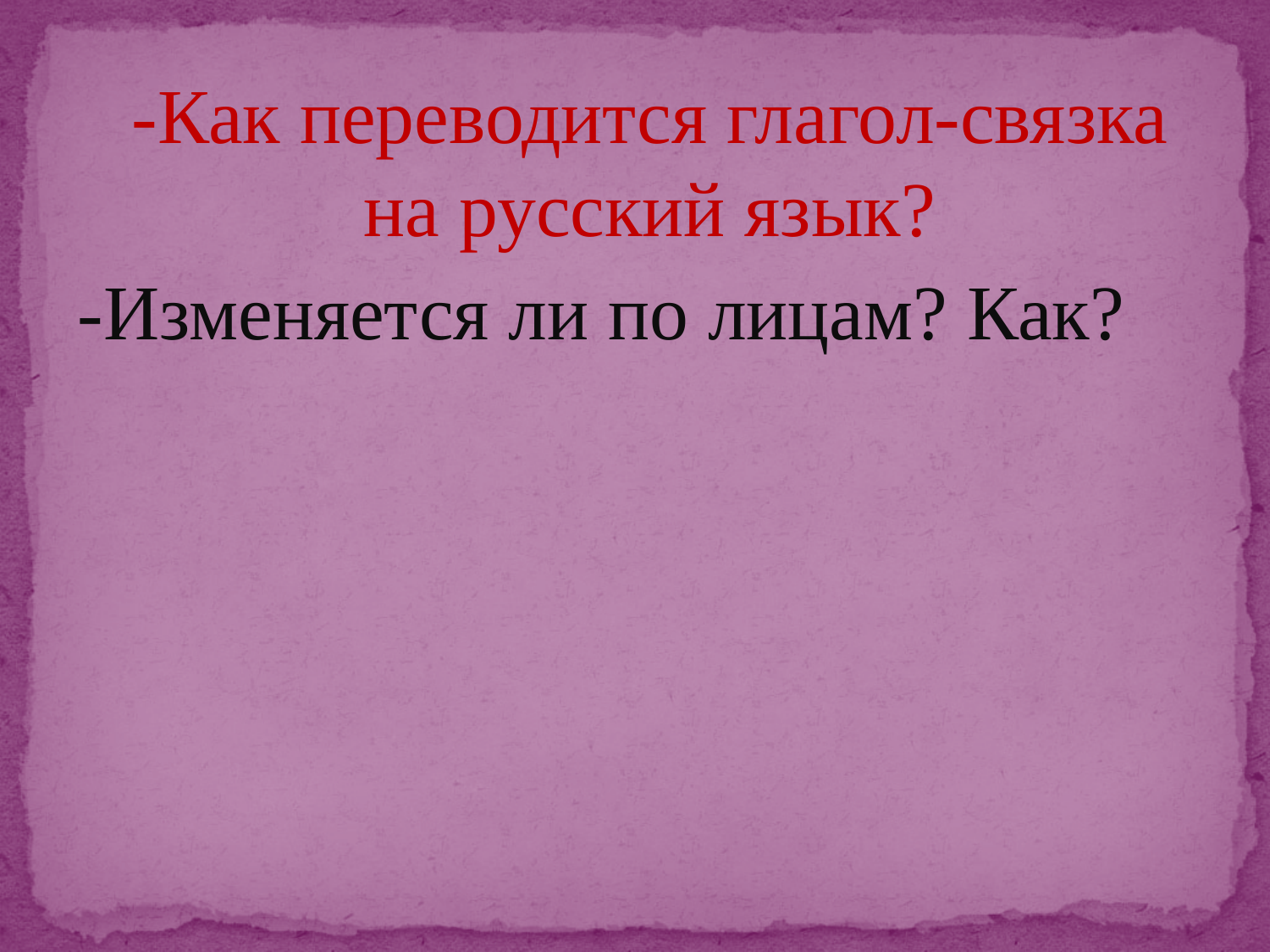

-Как переводится глагол-связка на русский язык?
-Изменяется ли по лицам? Как?